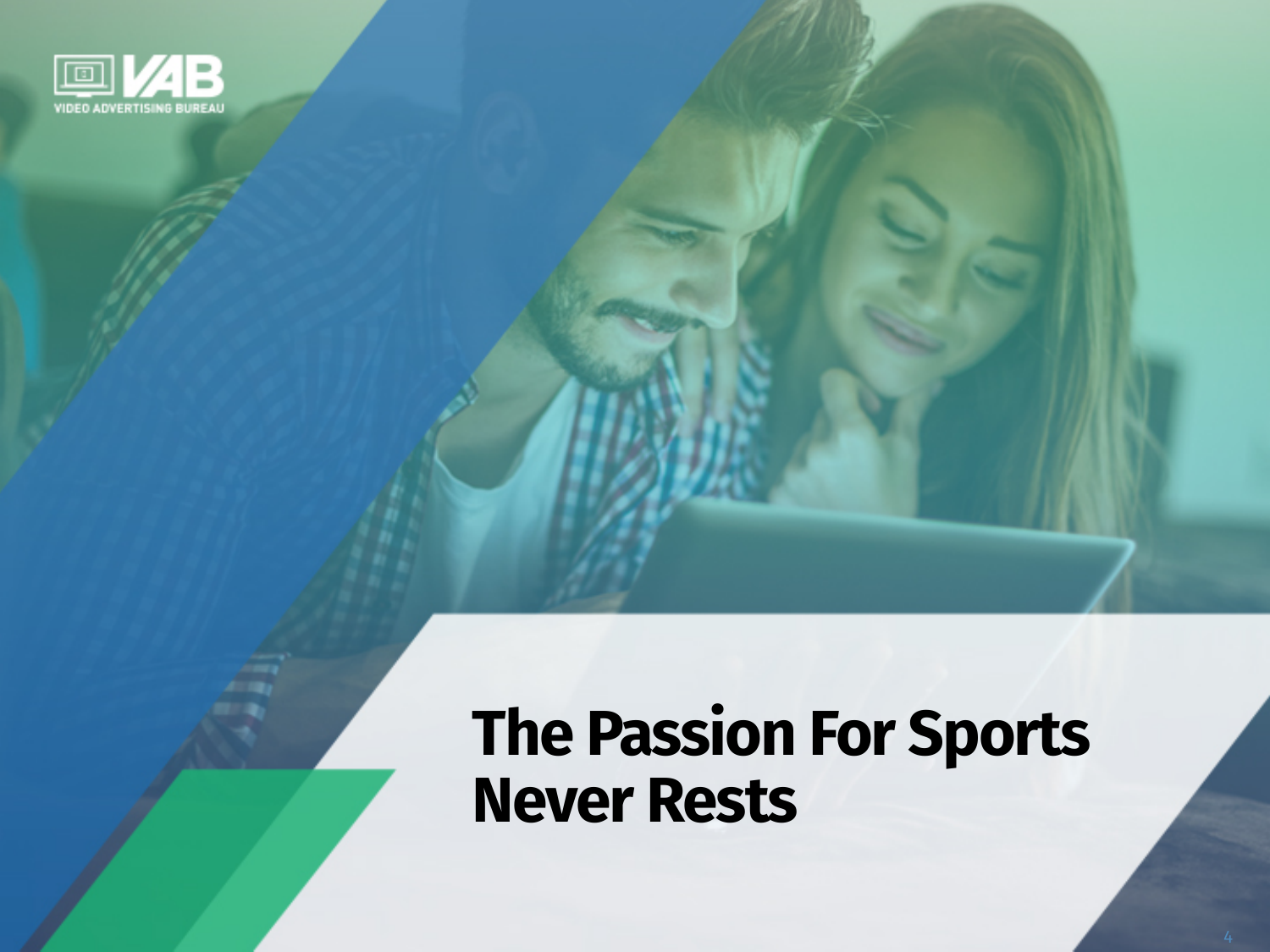

# The Passion For Sports Never Rests